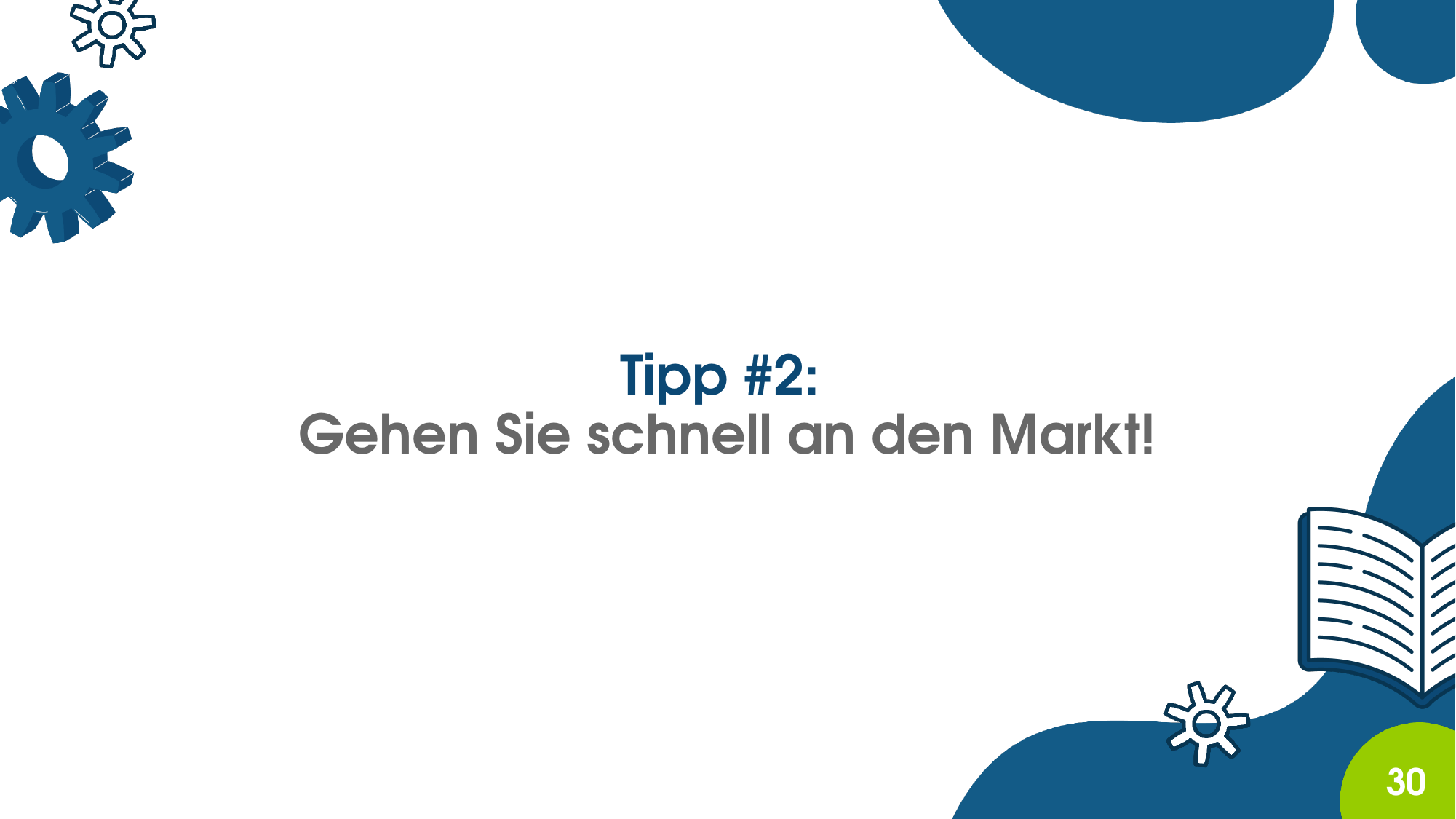

Tipp #2:
Gehen Sie schnell an den Markt!
30